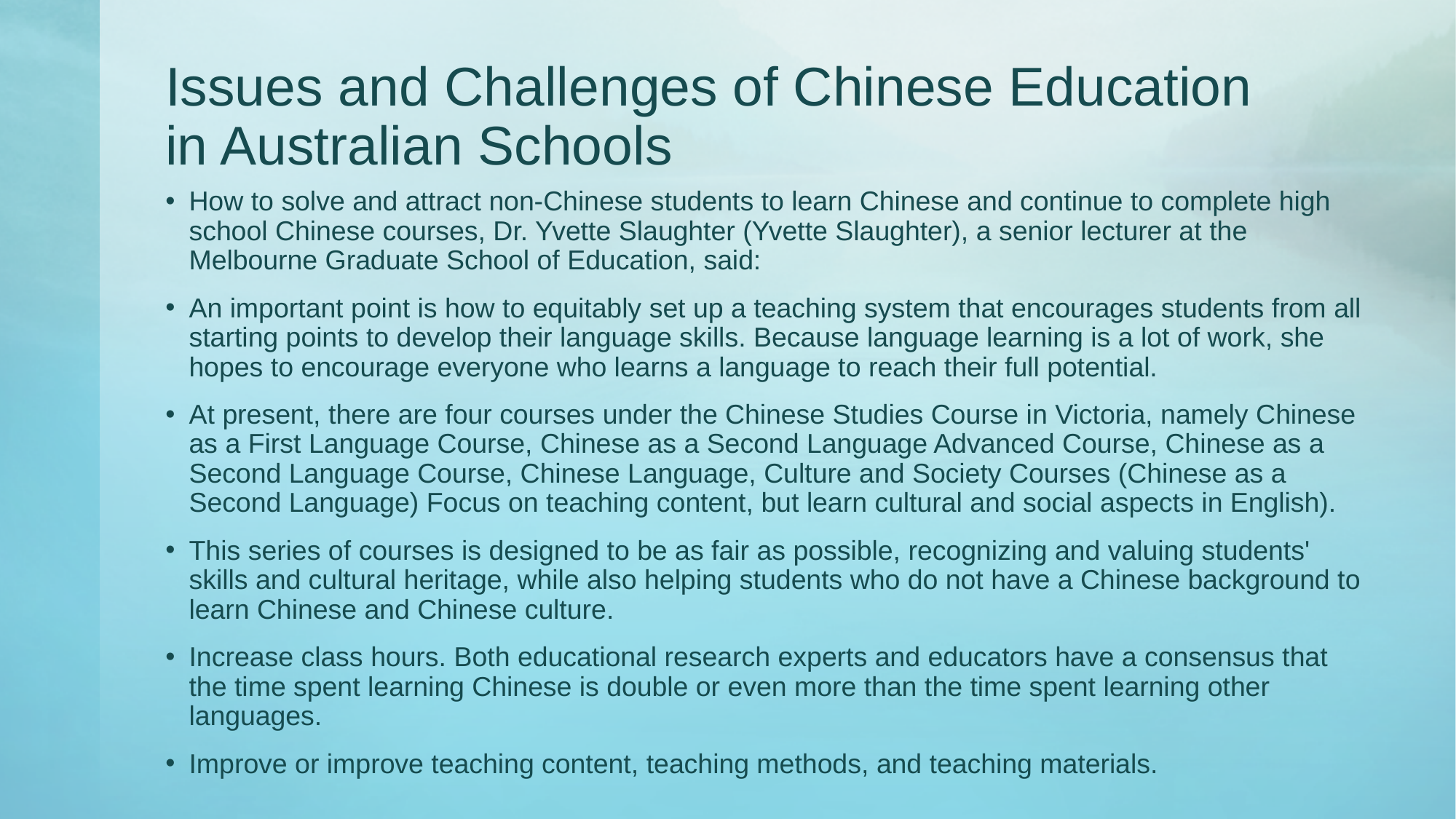

# Issues and Challenges of Chinese Education in Australian Schools
How to solve and attract non-Chinese students to learn Chinese and continue to complete high school Chinese courses, Dr. Yvette Slaughter (Yvette Slaughter), a senior lecturer at the Melbourne Graduate School of Education, said:
An important point is how to equitably set up a teaching system that encourages students from all starting points to develop their language skills. Because language learning is a lot of work, she hopes to encourage everyone who learns a language to reach their full potential.
At present, there are four courses under the Chinese Studies Course in Victoria, namely Chinese as a First Language Course, Chinese as a Second Language Advanced Course, Chinese as a Second Language Course, Chinese Language, Culture and Society Courses (Chinese as a Second Language) Focus on teaching content, but learn cultural and social aspects in English).
This series of courses is designed to be as fair as possible, recognizing and valuing students' skills and cultural heritage, while also helping students who do not have a Chinese background to learn Chinese and Chinese culture.
Increase class hours. Both educational research experts and educators have a consensus that the time spent learning Chinese is double or even more than the time spent learning other languages.
Improve or improve teaching content, teaching methods, and teaching materials.